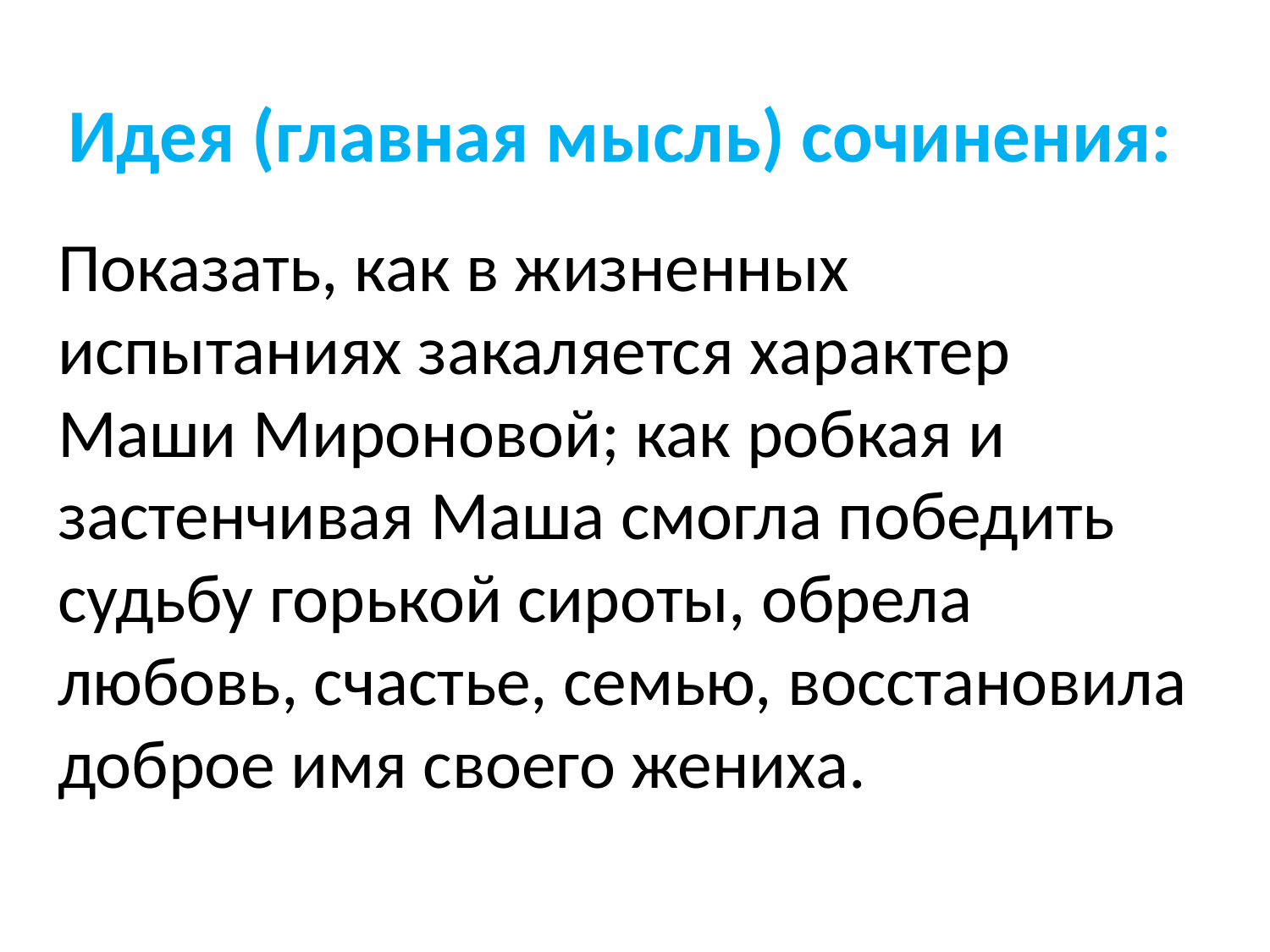

# Идея (главная мысль) сочинения:
Показать, как в жизненных испытаниях закаляется характер Маши Мироновой; как робкая и застенчивая Маша смогла победить судьбу горькой сироты, обрела любовь, счастье, семью, восстановила доброе имя своего жениха.